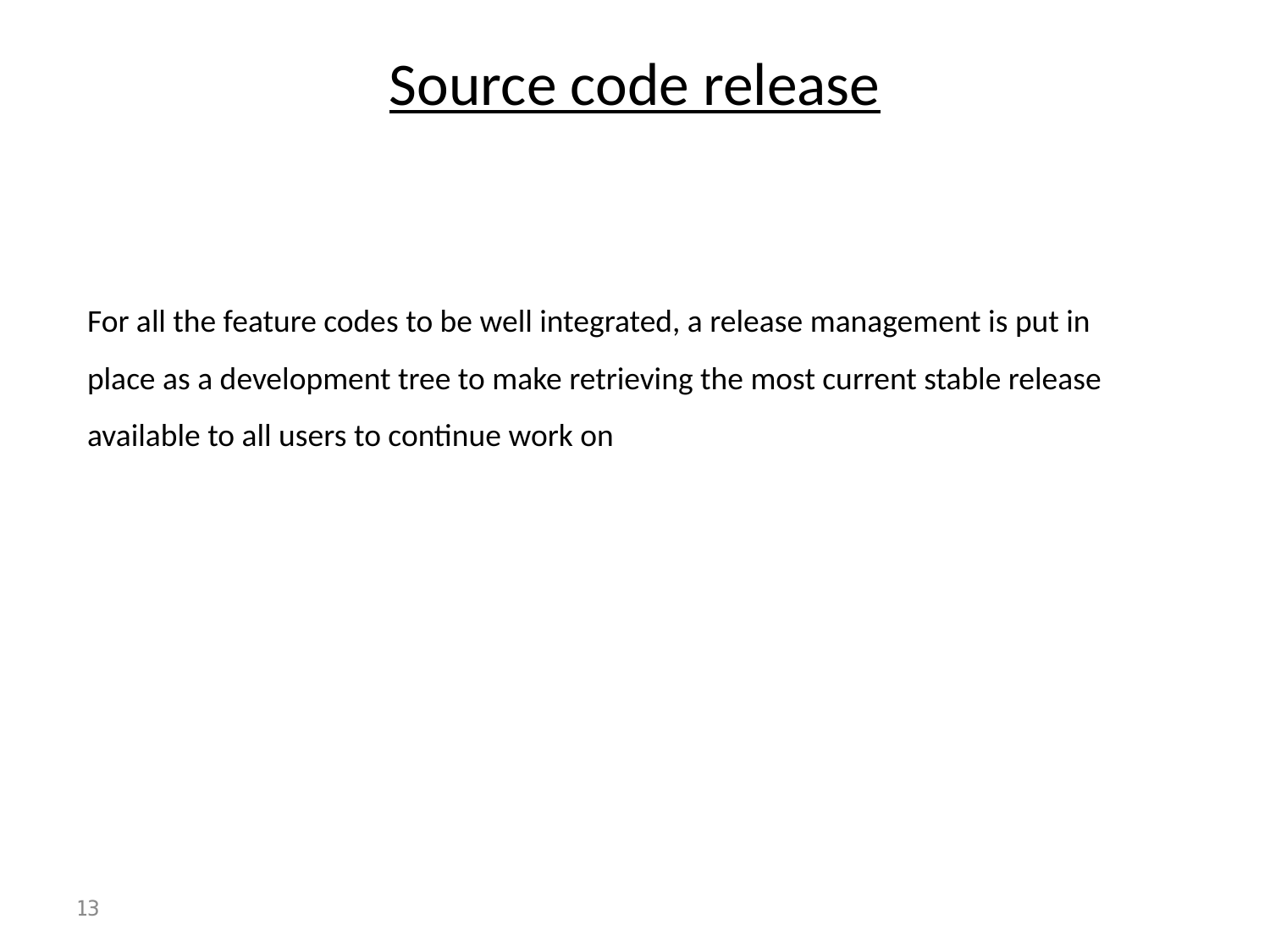

# Source code release
For all the feature codes to be well integrated, a release management is put in place as a development tree to make retrieving the most current stable release available to all users to continue work on
13